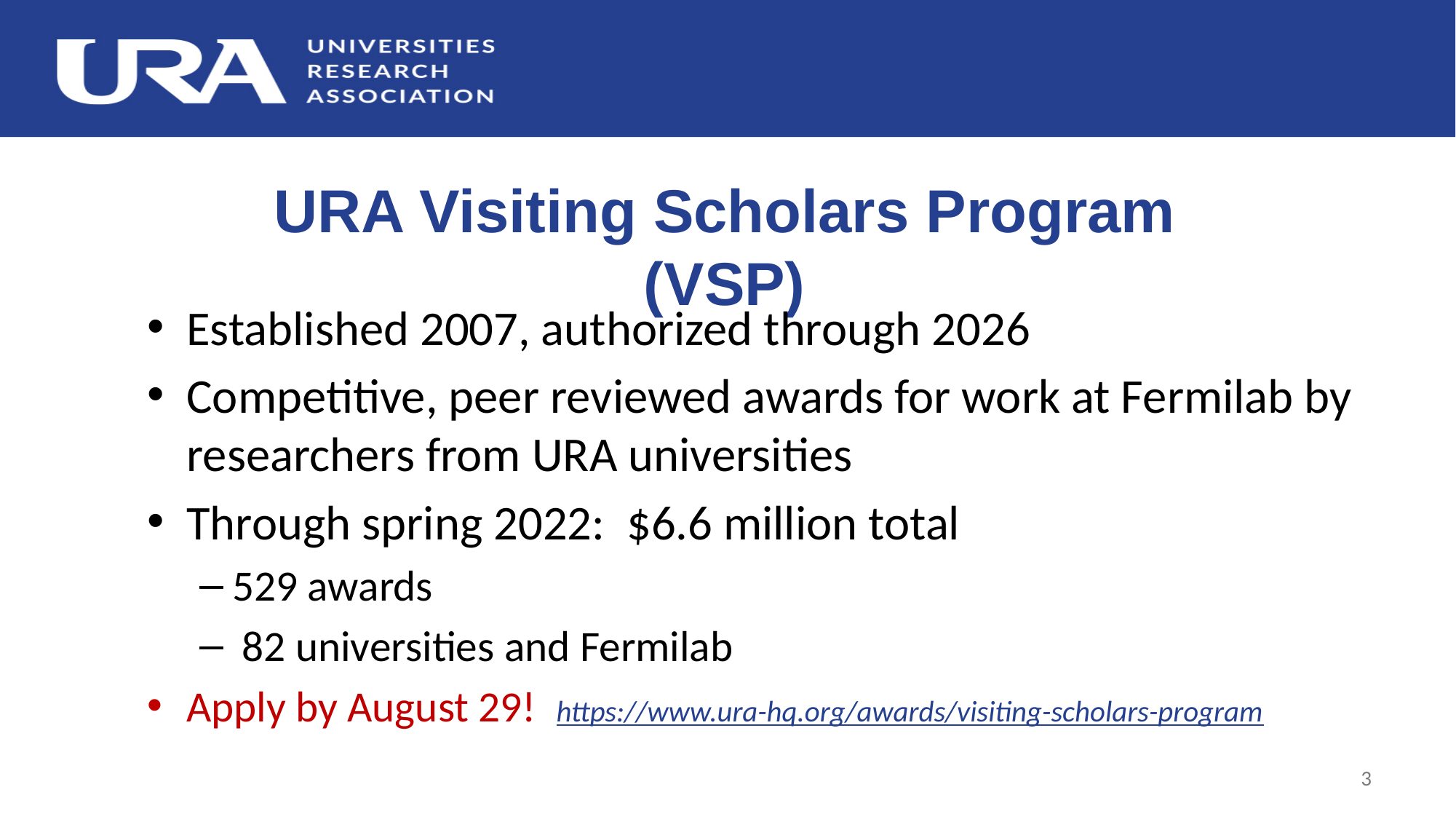

# URA Visiting Scholars Program (VSP)
Established 2007, authorized through 2026
Competitive, peer reviewed awards for work at Fermilab by researchers from URA universities
Through spring 2022:  $6.6 million total
529 awards
 82 universities and Fermilab
Apply by August 29!  https://www.ura-hq.org/awards/visiting-scholars-program

3